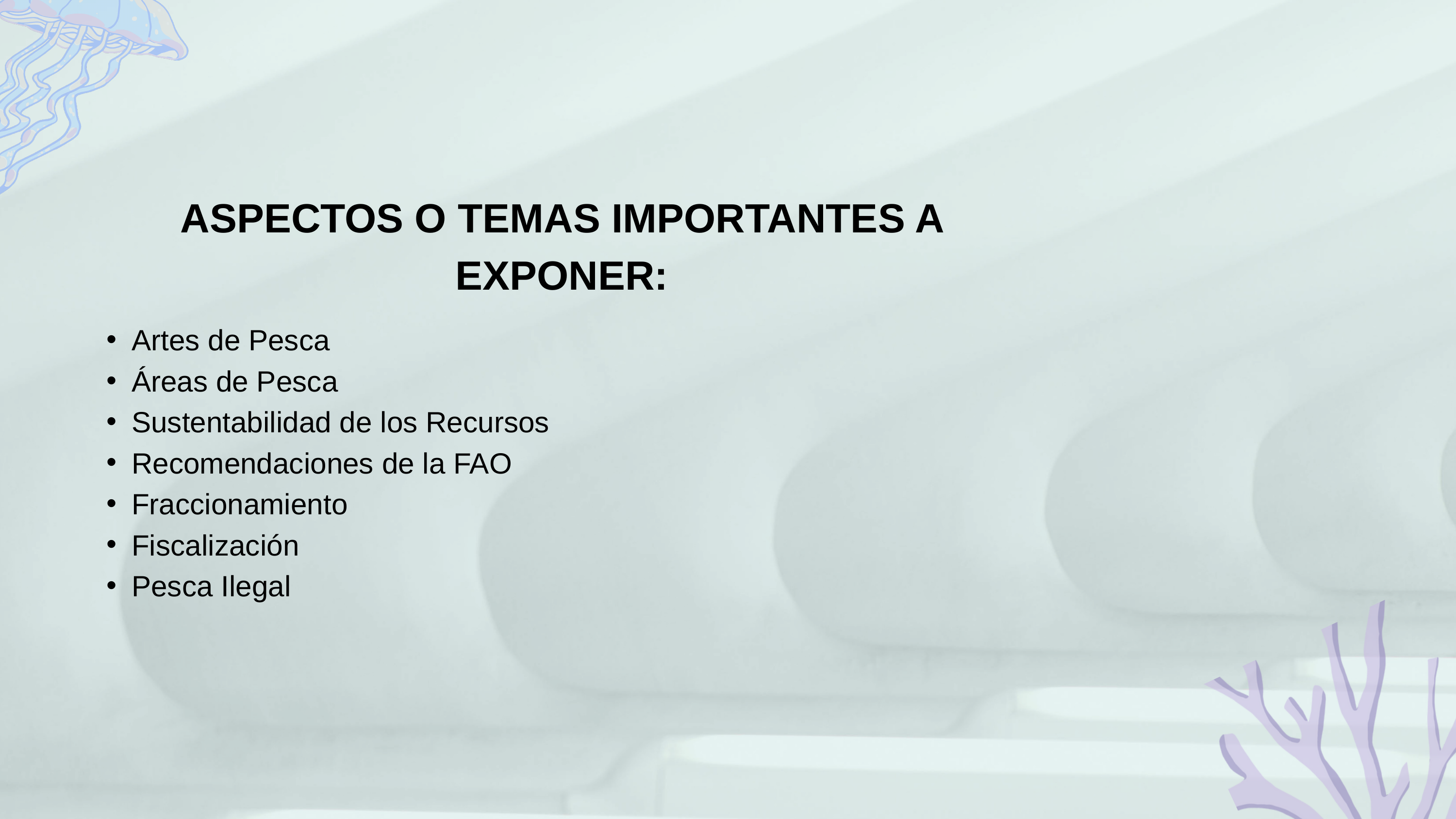

ASPECTOS O TEMAS IMPORTANTES A EXPONER:
Artes de Pesca
Áreas de Pesca
Sustentabilidad de los Recursos
Recomendaciones de la FAO
Fraccionamiento
Fiscalización
Pesca Ilegal